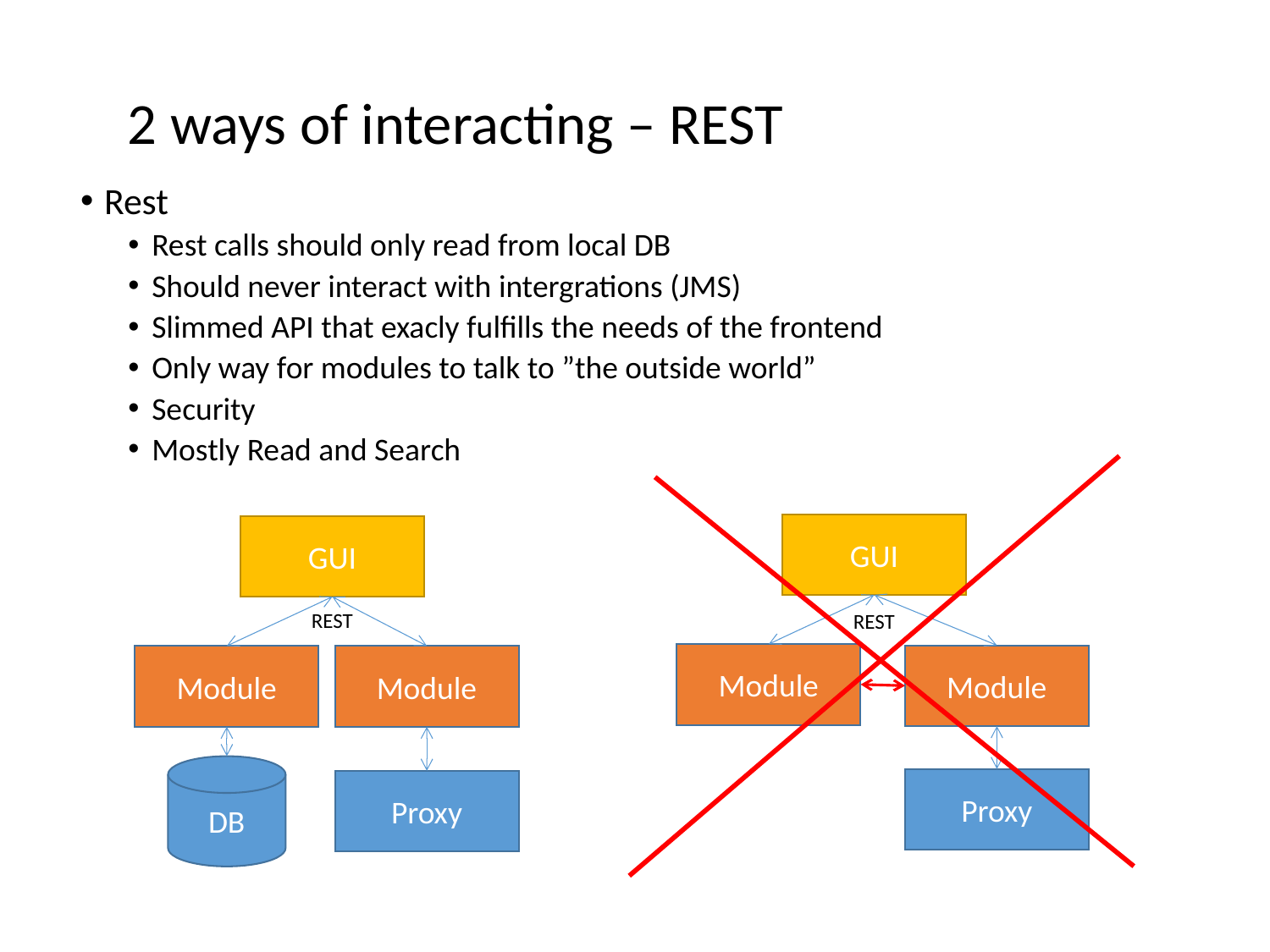

# 2 ways of interacting – REST
Rest
Rest calls should only read from local DB
Should never interact with intergrations (JMS)
Slimmed API that exacly fulfills the needs of the frontend
Only way for modules to talk to ”the outside world”
Security
Mostly Read and Search

GUI
REST
Module
Module
Proxy
GUI
Module
Module
DB
Proxy
REST